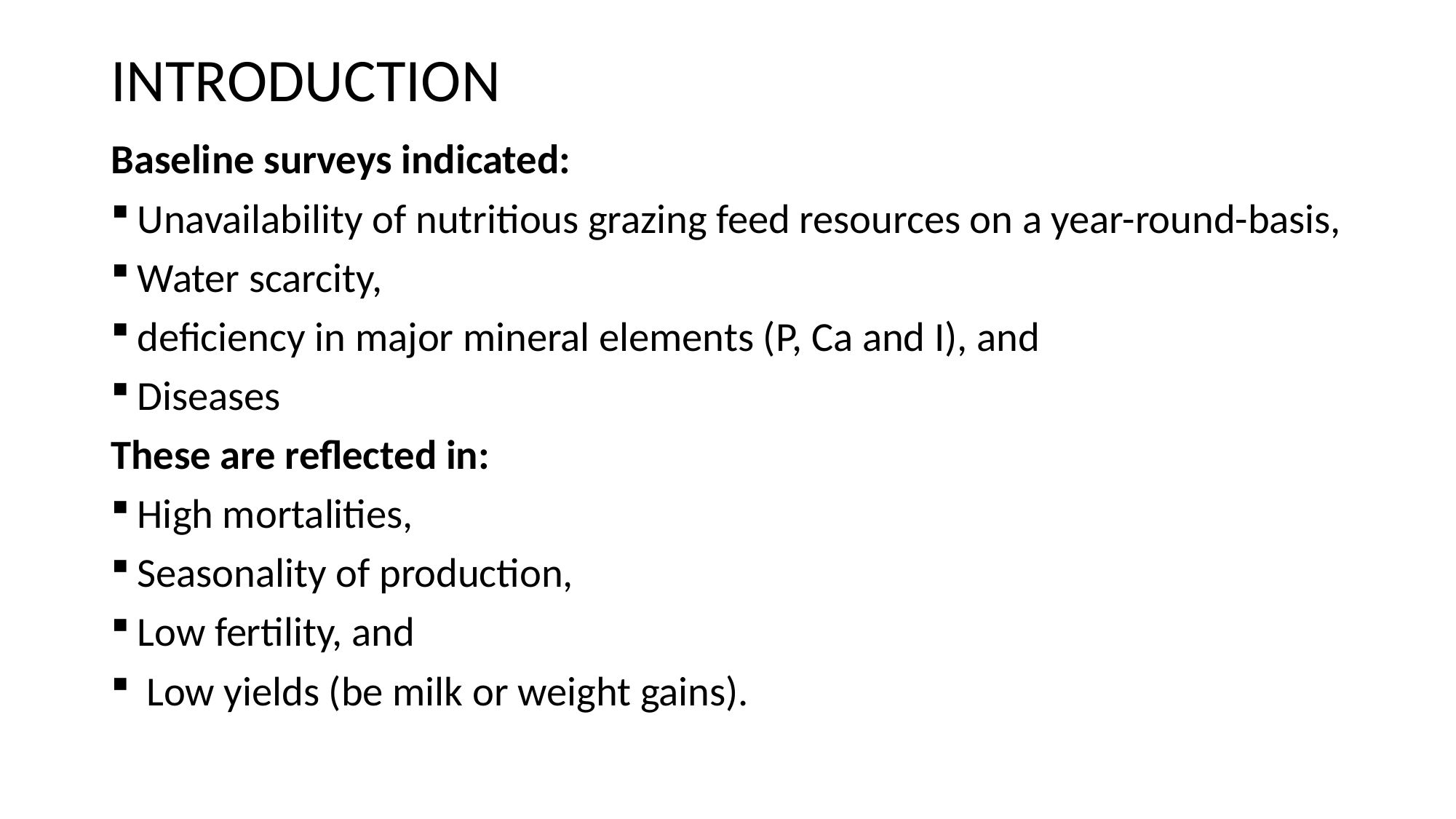

# Introduction
Baseline surveys indicated:
Unavailability of nutritious grazing feed resources on a year-round-basis,
Water scarcity,
deficiency in major mineral elements (P, Ca and I), and
Diseases
These are reflected in:
High mortalities,
Seasonality of production,
Low fertility, and
 Low yields (be milk or weight gains).